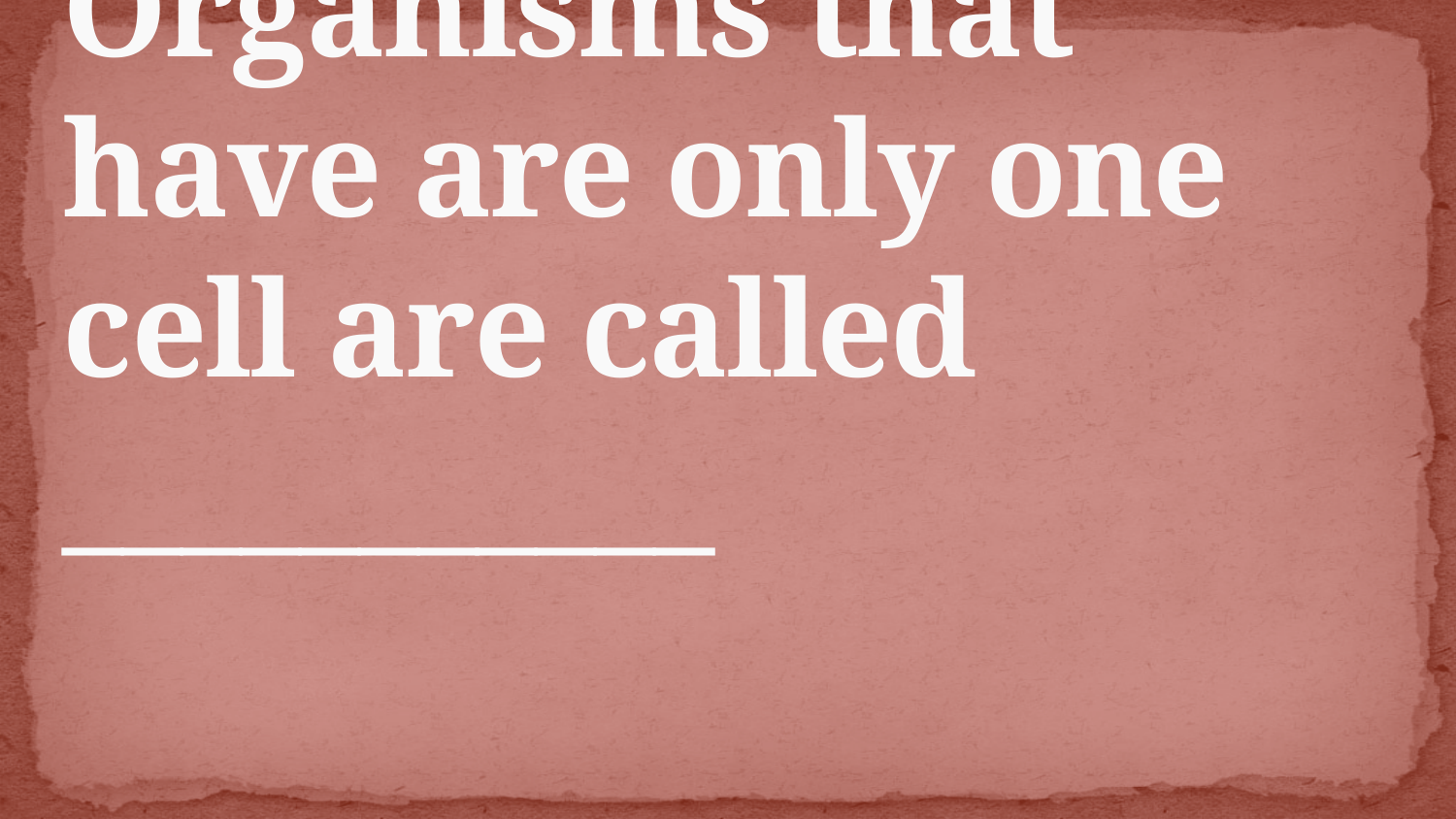

# Organisms that have are only one cell are called ___________